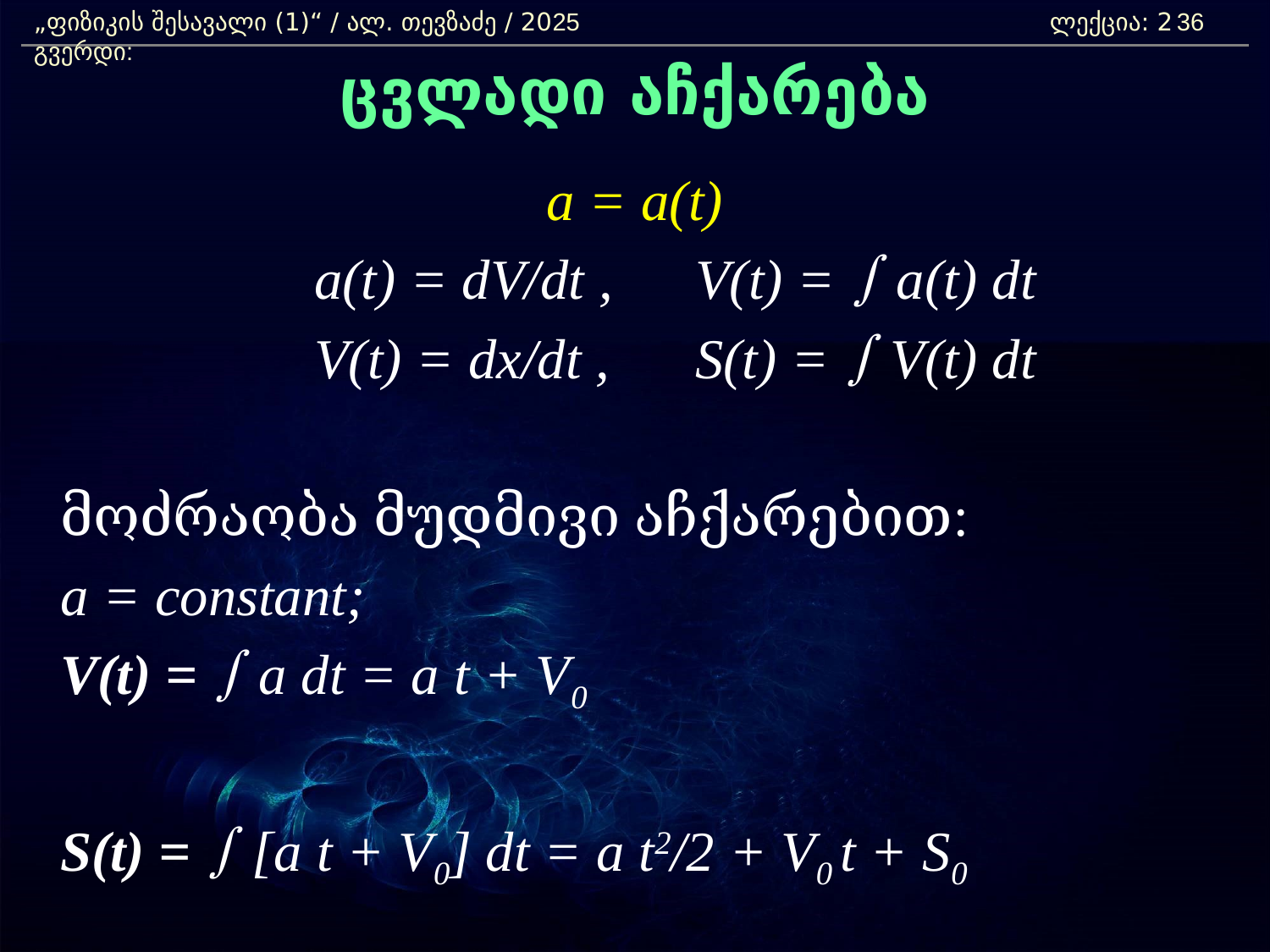

„ფიზიკის შესავალი (1)“ / ალ. თევზაძე / 2025 				ლექცია: 2	    გვერდი:
36
ცვლადი აჩქარება

a = a(t)
			a(t) = dV/dt ,	V(t) = ∫ a(t) dt
			V(t) = dx/dt ,    	S(t) = ∫ V(t) dt

	მოძრაობა მუდმივი აჩქარებით:
	a = constant;
	V(t) = ∫ a dt = a t + V0

	S(t) = ∫ [a t + V0] dt = a t2/2 + V0 t + S0